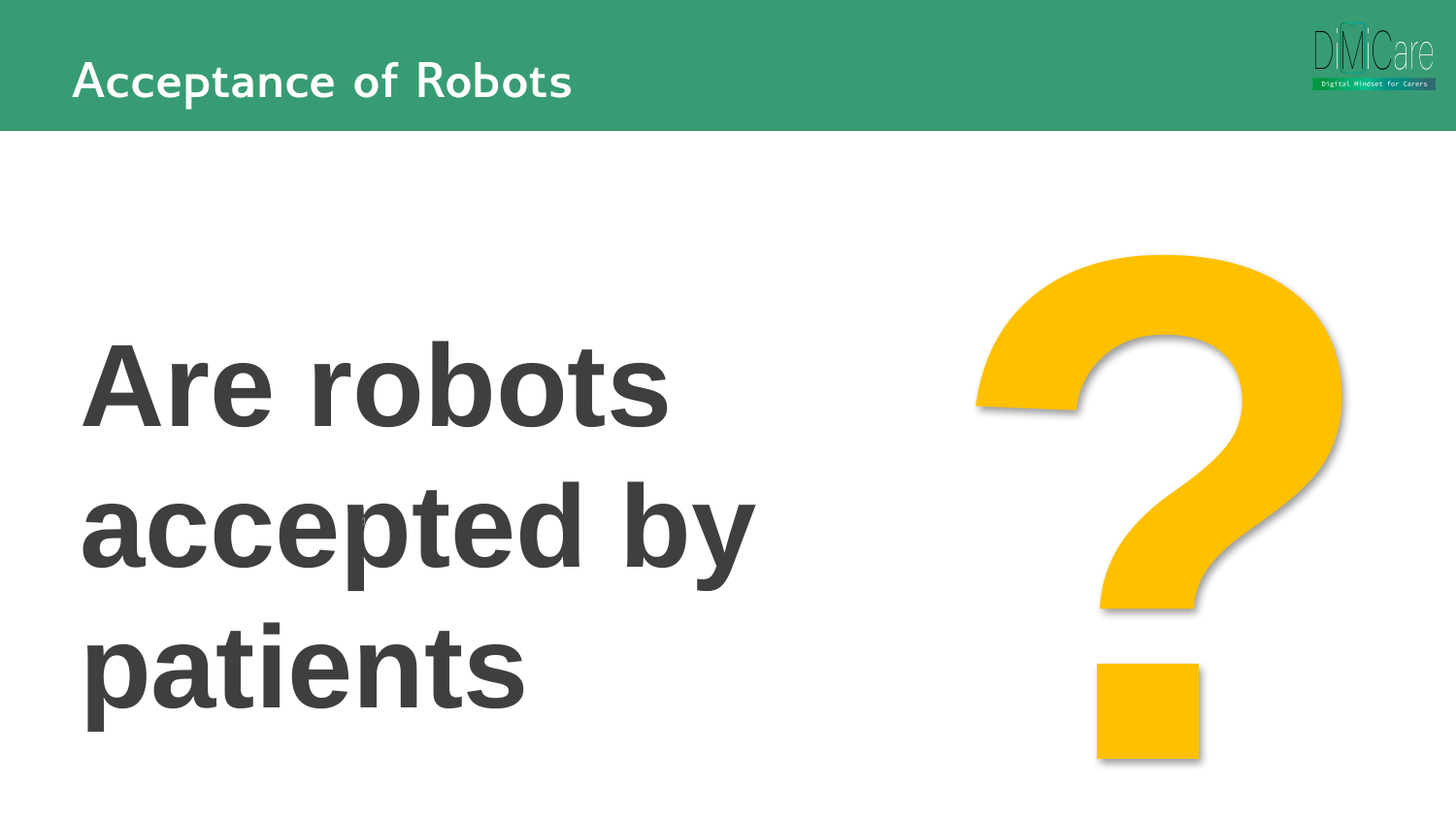

Acceptance of Robots

?

Are robots accepted by patients
1